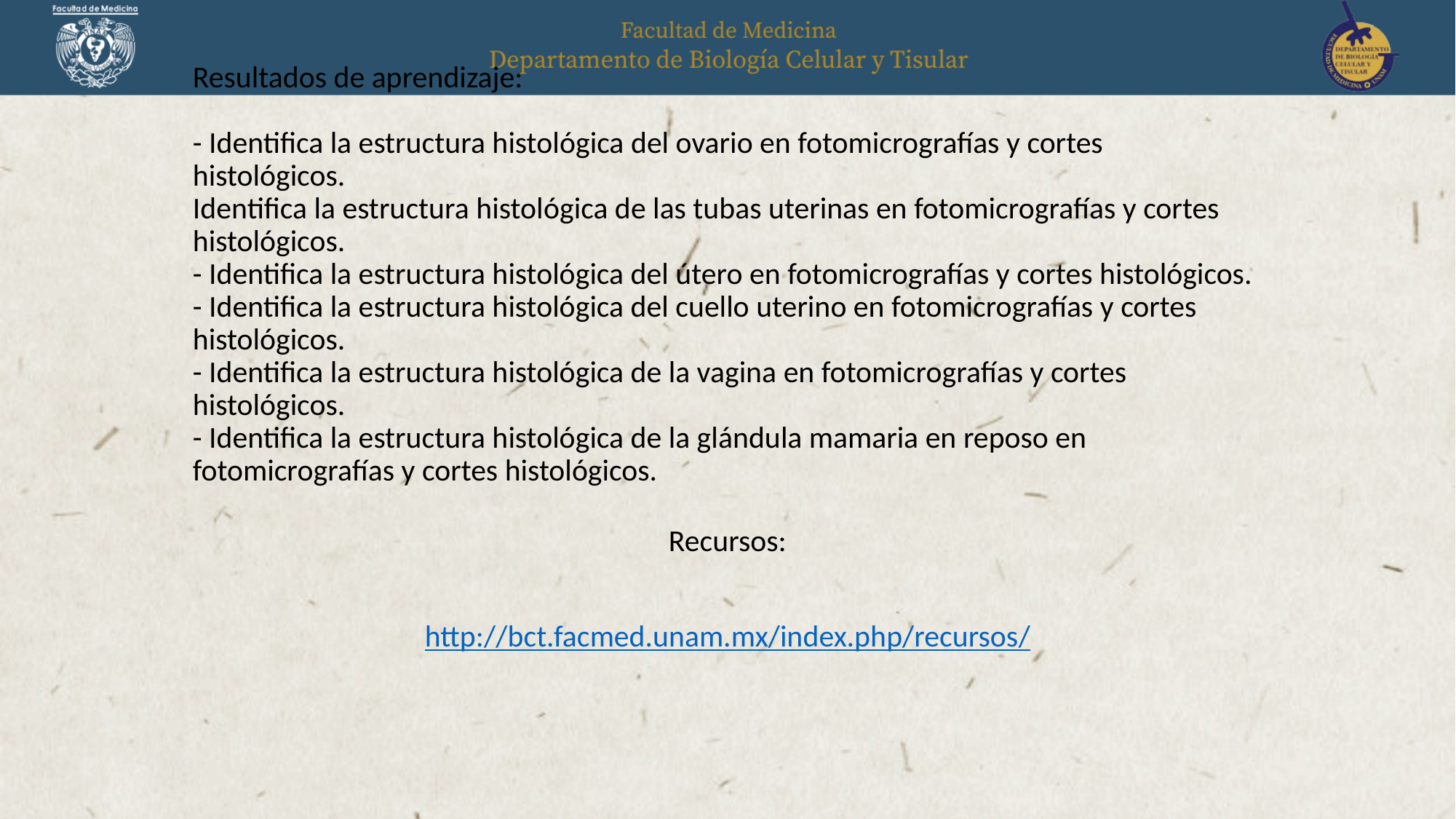

# Resultados de aprendizaje: - Identifica la estructura histológica del ovario en fotomicrografías y cortes histológicos. Identifica la estructura histológica de las tubas uterinas en fotomicrografías y cortes histológicos. - Identifica la estructura histológica del útero en fotomicrografías y cortes histológicos. - Identifica la estructura histológica del cuello uterino en fotomicrografías y cortes histológicos. - Identifica la estructura histológica de la vagina en fotomicrografías y cortes histológicos. - Identifica la estructura histológica de la glándula mamaria en reposo en fotomicrografías y cortes histológicos.
Recursos:

http://bct.facmed.unam.mx/index.php/recursos/